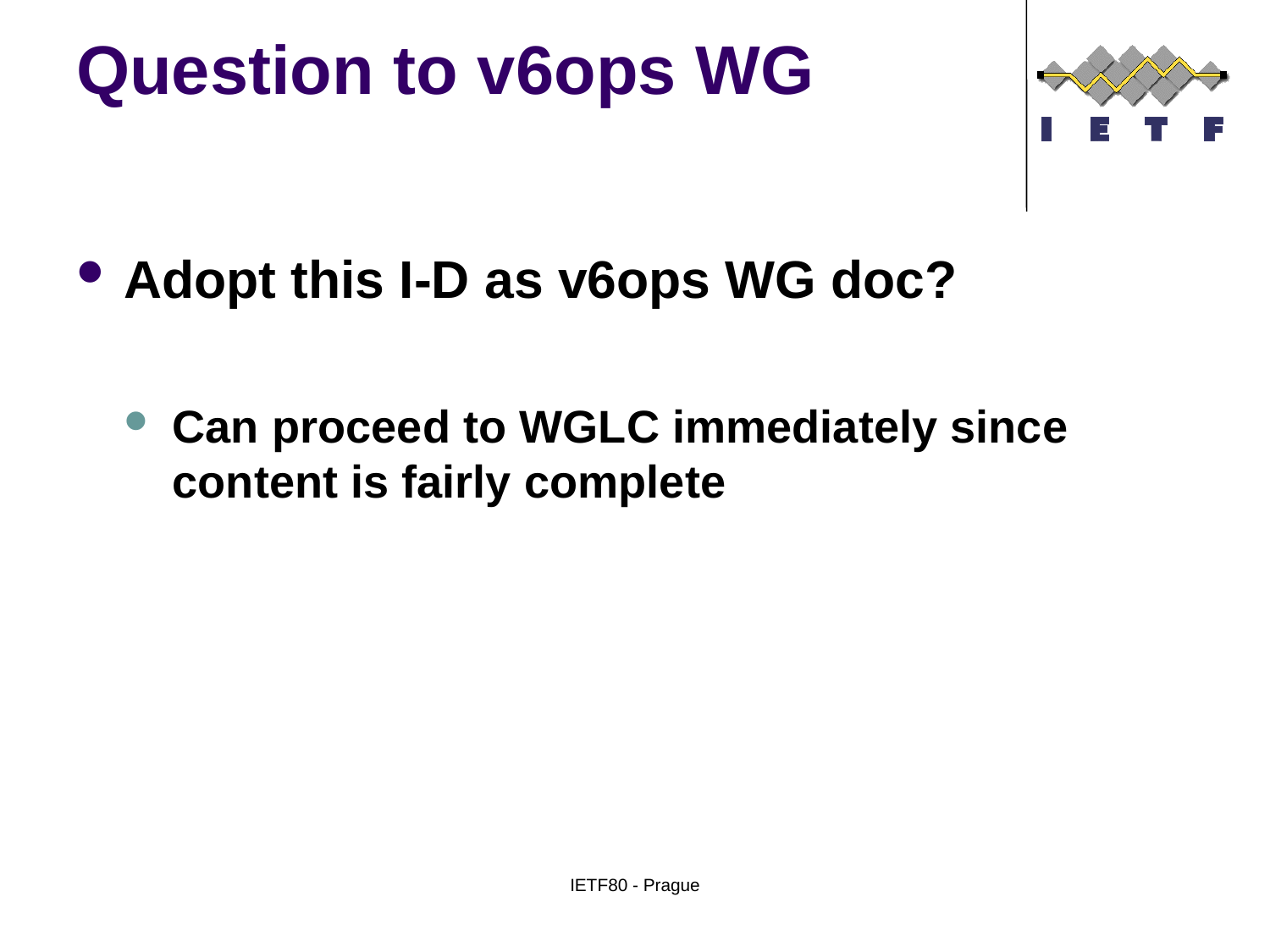

# Question to v6ops WG
Adopt this I-D as v6ops WG doc?

Can proceed to WGLC immediately since content is fairly complete

IETF80 - Prague